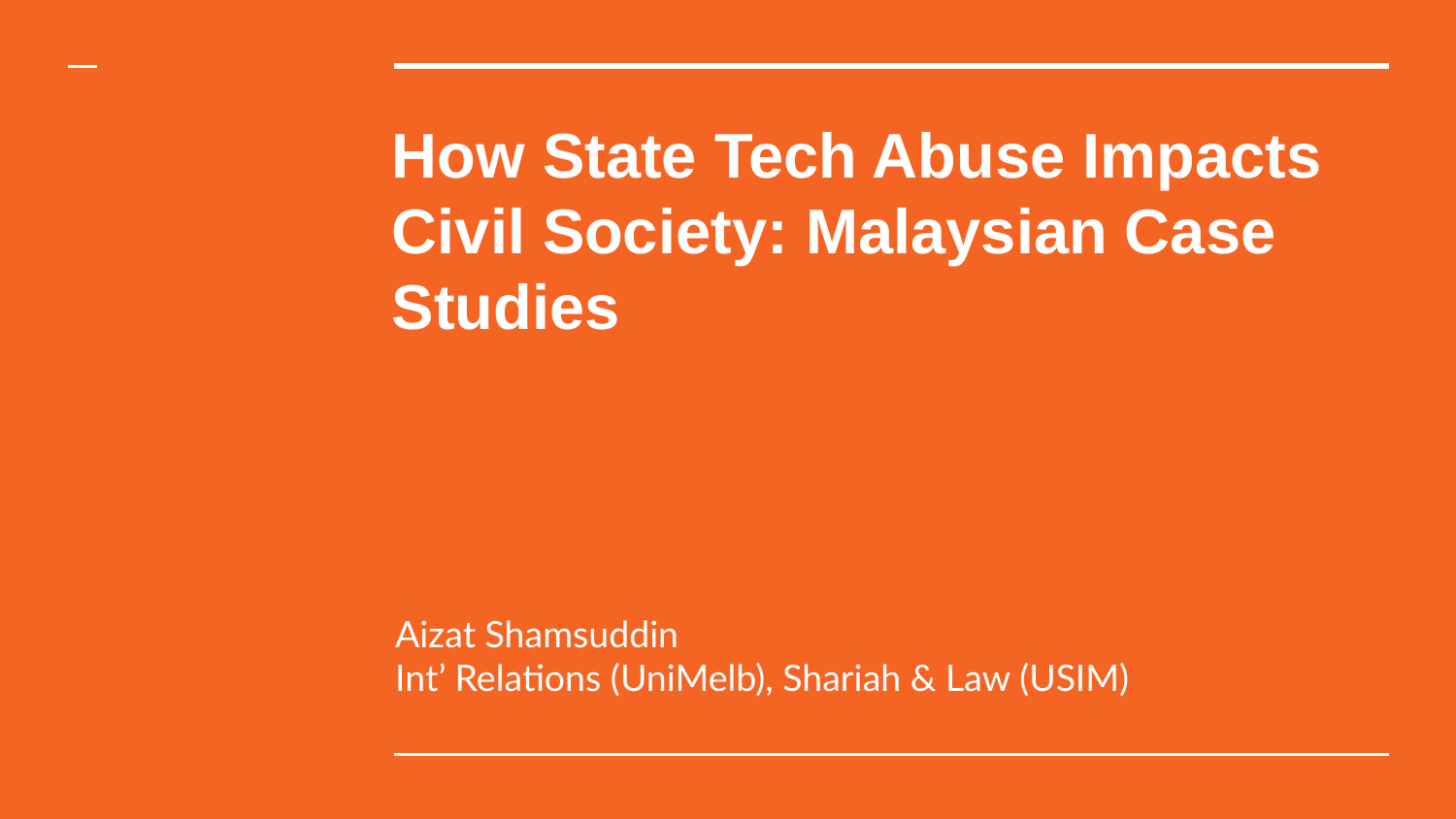

# How State Tech Abuse Impacts Civil Society: Malaysian Case Studies
Aizat Shamsuddin
Int’ Relations (UniMelb), Shariah & Law (USIM)